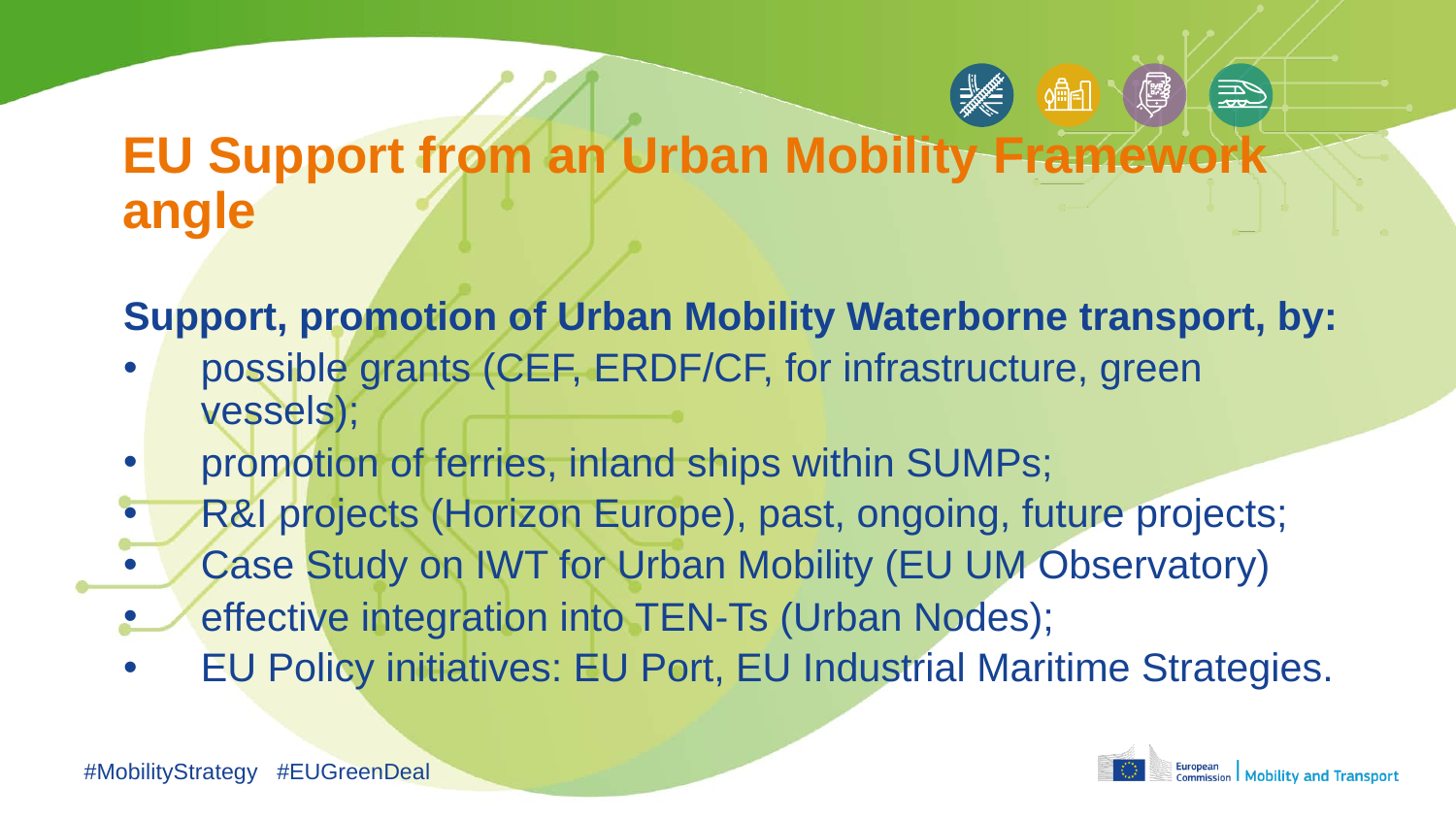

# EU Support from an Urban Mobility Framework angle
Support, promotion of Urban Mobility Waterborne transport, by:
possible grants (CEF, ERDF/CF, for infrastructure, green vessels);
promotion of ferries, inland ships within SUMPs;
R&I projects (Horizon Europe), past, ongoing, future projects;
Case Study on IWT for Urban Mobility (EU UM Observatory)
effective integration into TEN-Ts (Urban Nodes);
EU Policy initiatives: EU Port, EU Industrial Maritime Strategies.

#MobilityStrategy   #EUGreenDeal